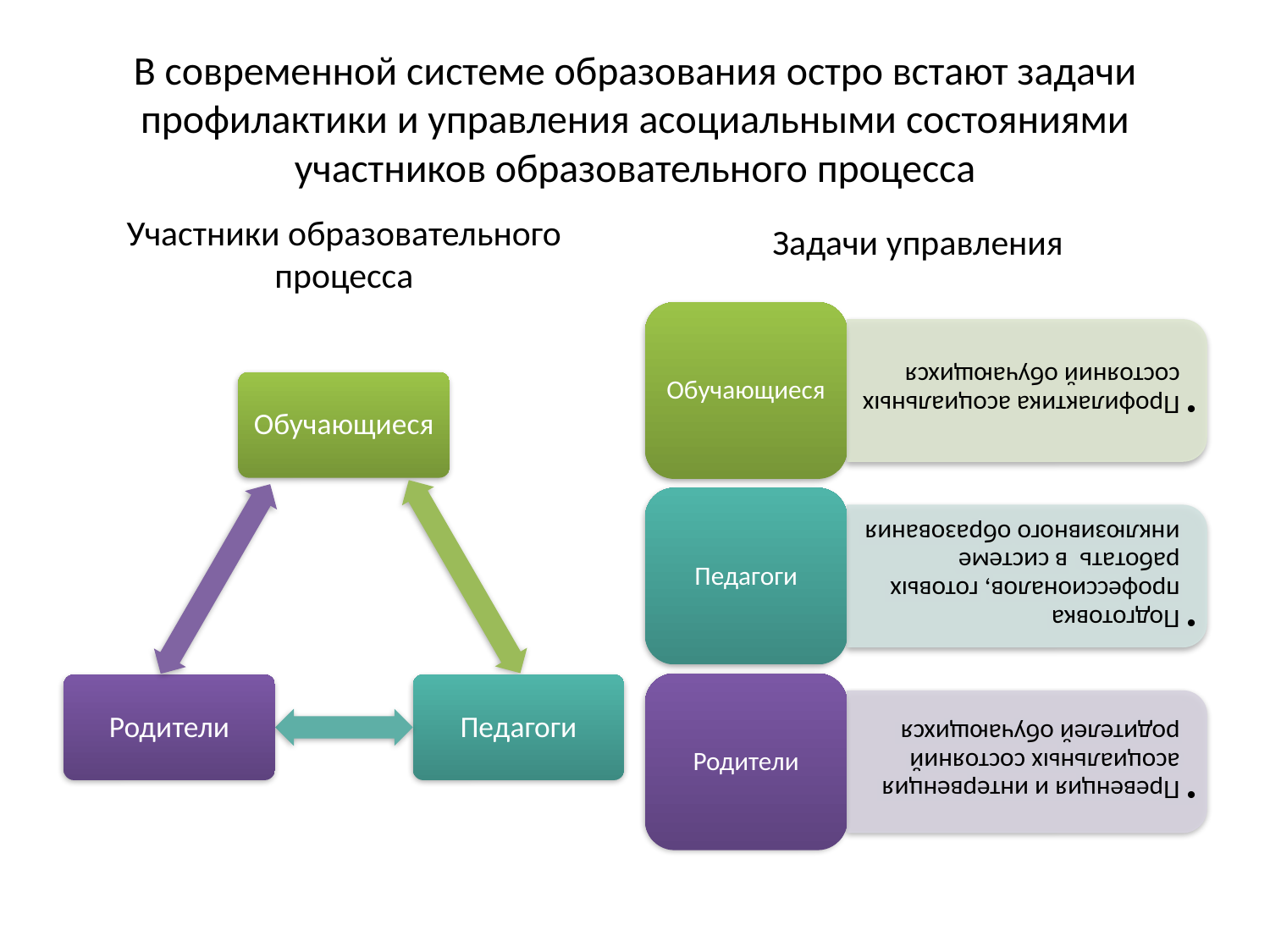

# В современной системе образования остро встают задачи профилактики и управления асоциальными состояниями участников образовательного процесса
Участники образовательного процесса
Задачи управления
Обучающиеся

Педагоги

Родители

Профилактика асоциальных состояний обучающихся
Обучающиеся
Подготовка профессионалов, готовых работать  в системе инклюзивного образования
Педагоги
Превенция и интервенция асоциальных состояний родителей обучающихся
Родители